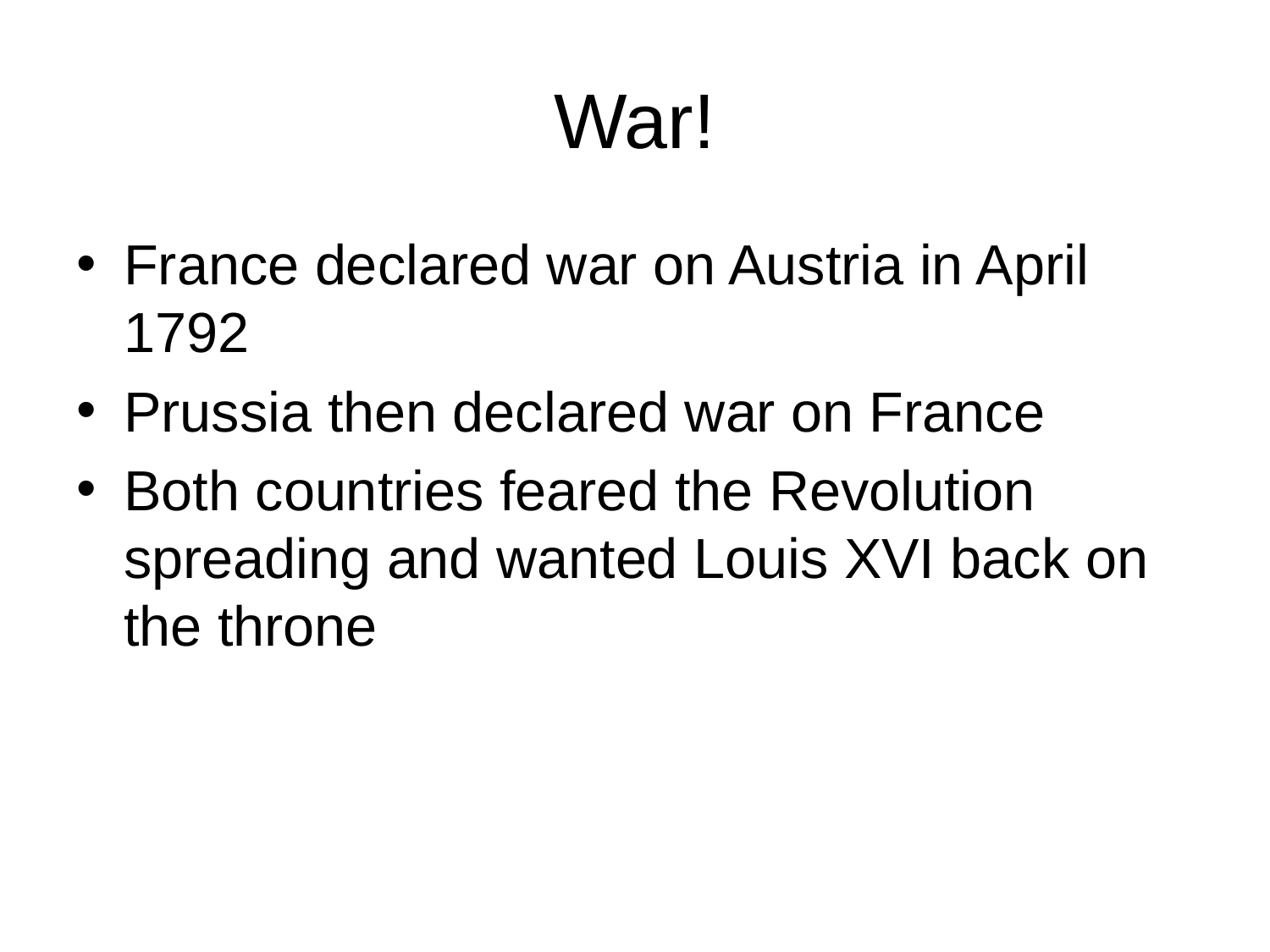

# War!
France declared war on Austria in April 1792
Prussia then declared war on France
Both countries feared the Revolution spreading and wanted Louis XVI back on the throne